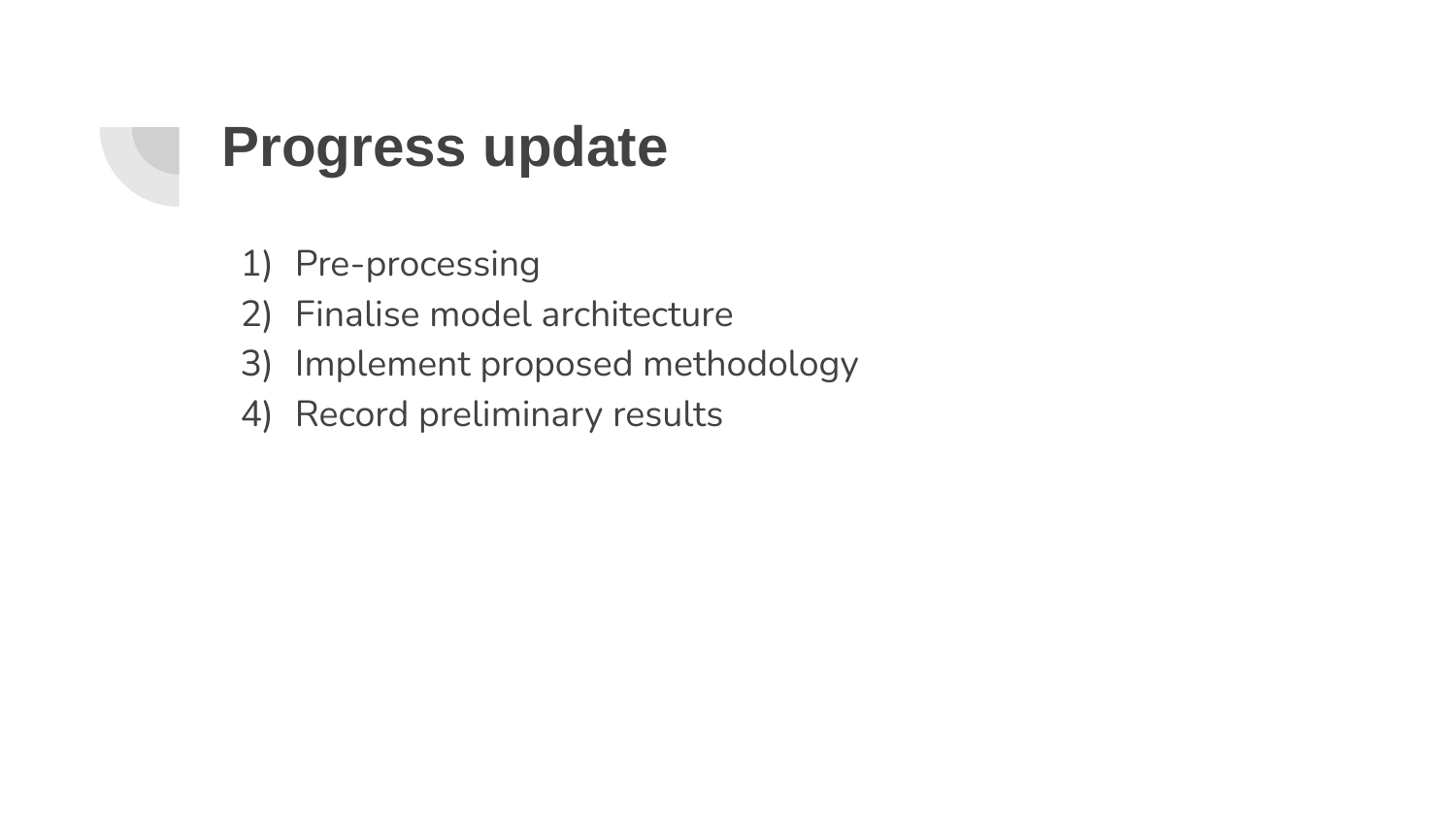

# Progress update
Pre-processing
Finalise model architecture
Implement proposed methodology
Record preliminary results